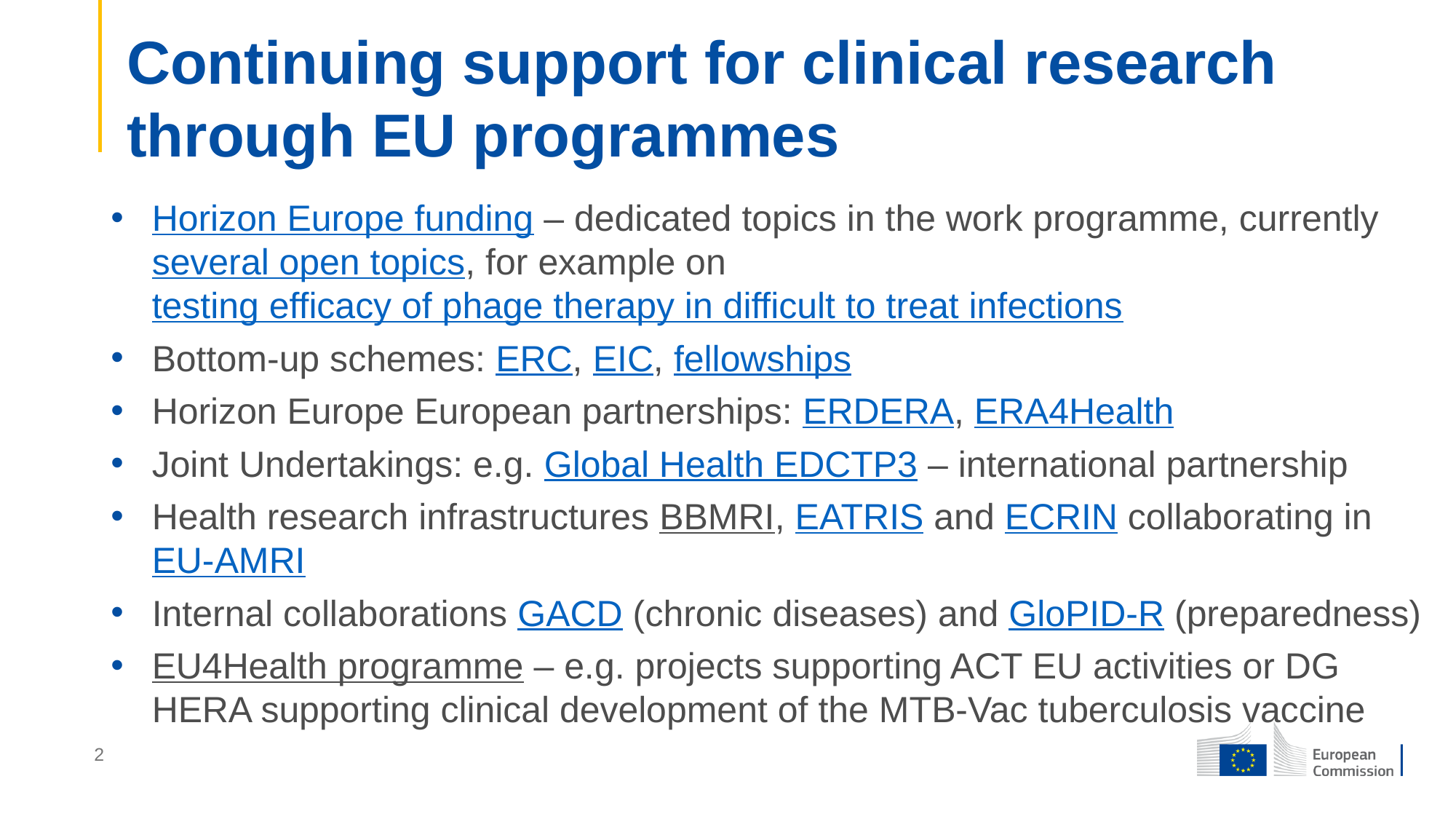

# Continuing support for clinical research through EU programmes
Horizon Europe funding – dedicated topics in the work programme, currently several open topics, for example on testing efficacy of phage therapy in difficult to treat infections
Bottom-up schemes: ERC, EIC, fellowships
Horizon Europe European partnerships: ERDERA, ERA4Health
Joint Undertakings: e.g. Global Health EDCTP3 – international partnership
Health research infrastructures BBMRI, EATRIS and ECRIN collaborating in EU-AMRI
Internal collaborations GACD (chronic diseases) and GloPID-R (preparedness)
EU4Health programme – e.g. projects supporting ACT EU activities or DG HERA supporting clinical development of the MTB-Vac tuberculosis vaccine

2